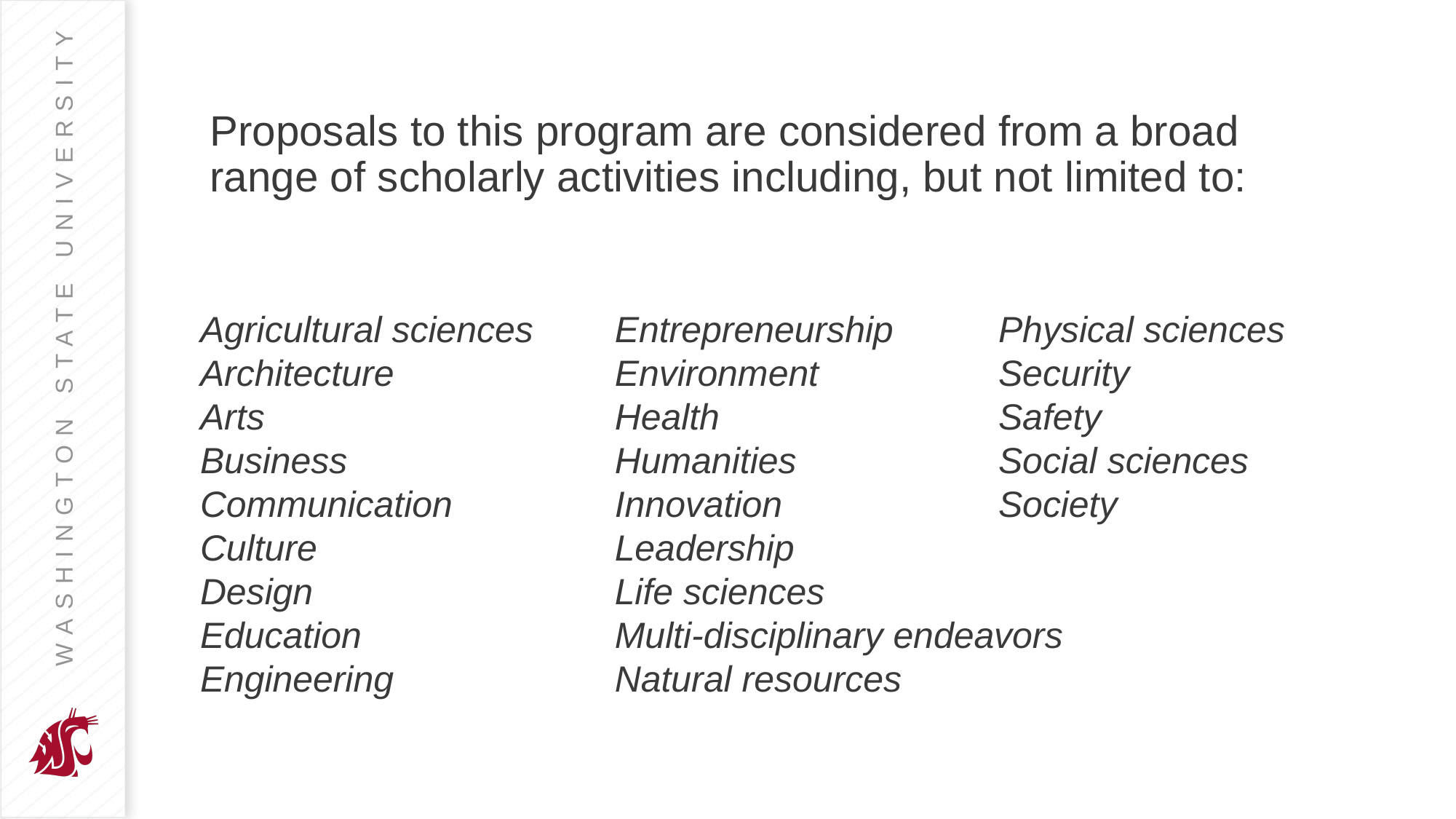

Proposals to this program are considered from a broad range of scholarly activities including, but not limited to:
Agricultural sciences
Architecture
Arts
Business
Communication
Culture
Design
Education
Engineering
Entrepreneurship
Environment
Health
Humanities
Innovation
Leadership
Life sciences
Multi-disciplinary endeavors Natural resources
Physical sciences
Security
Safety
Social sciences Society